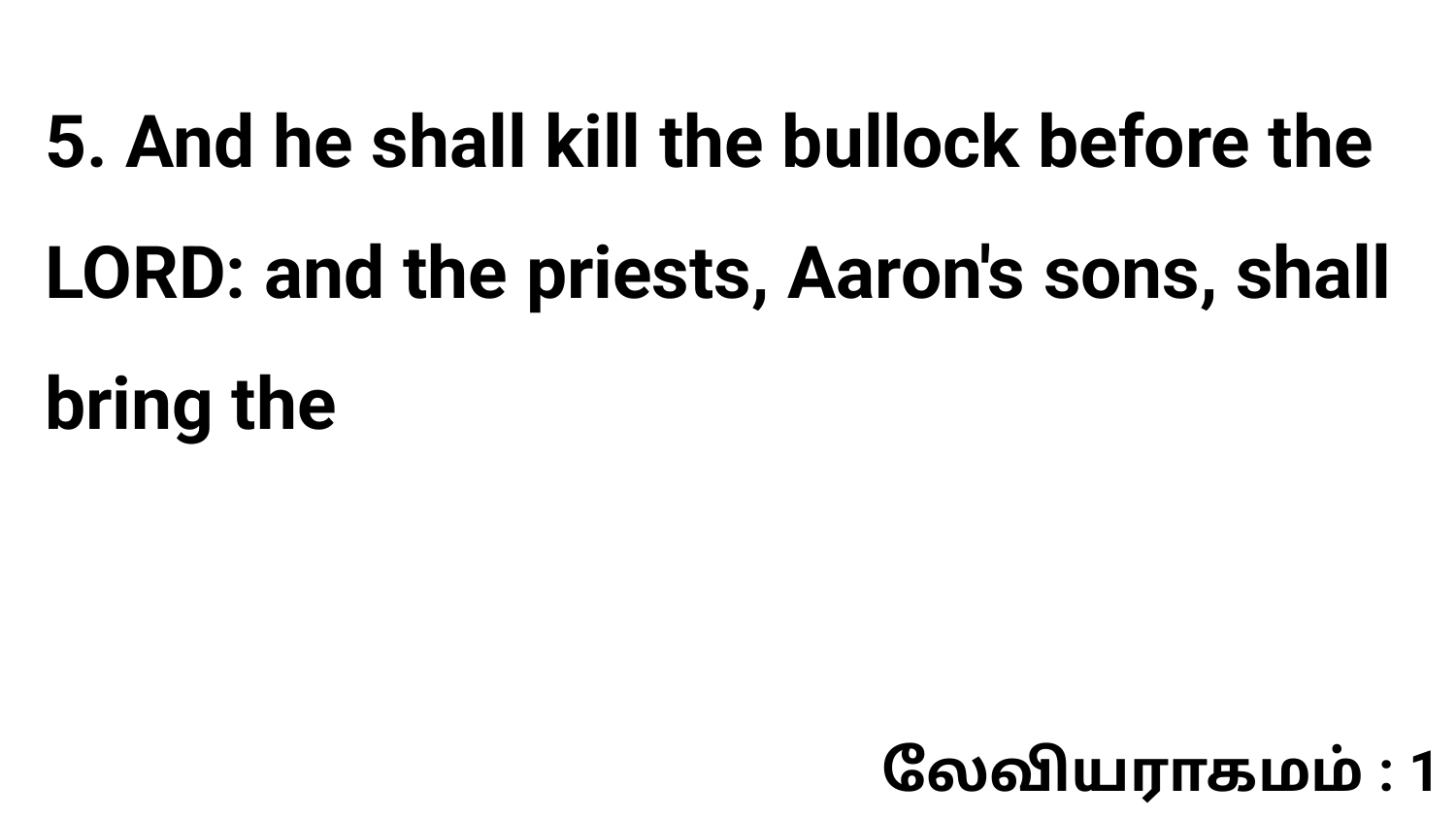

5. And he shall kill the bullock before the LORD: and the priests, Aaron's sons, shall bring the
லேவியராகமம் : 1